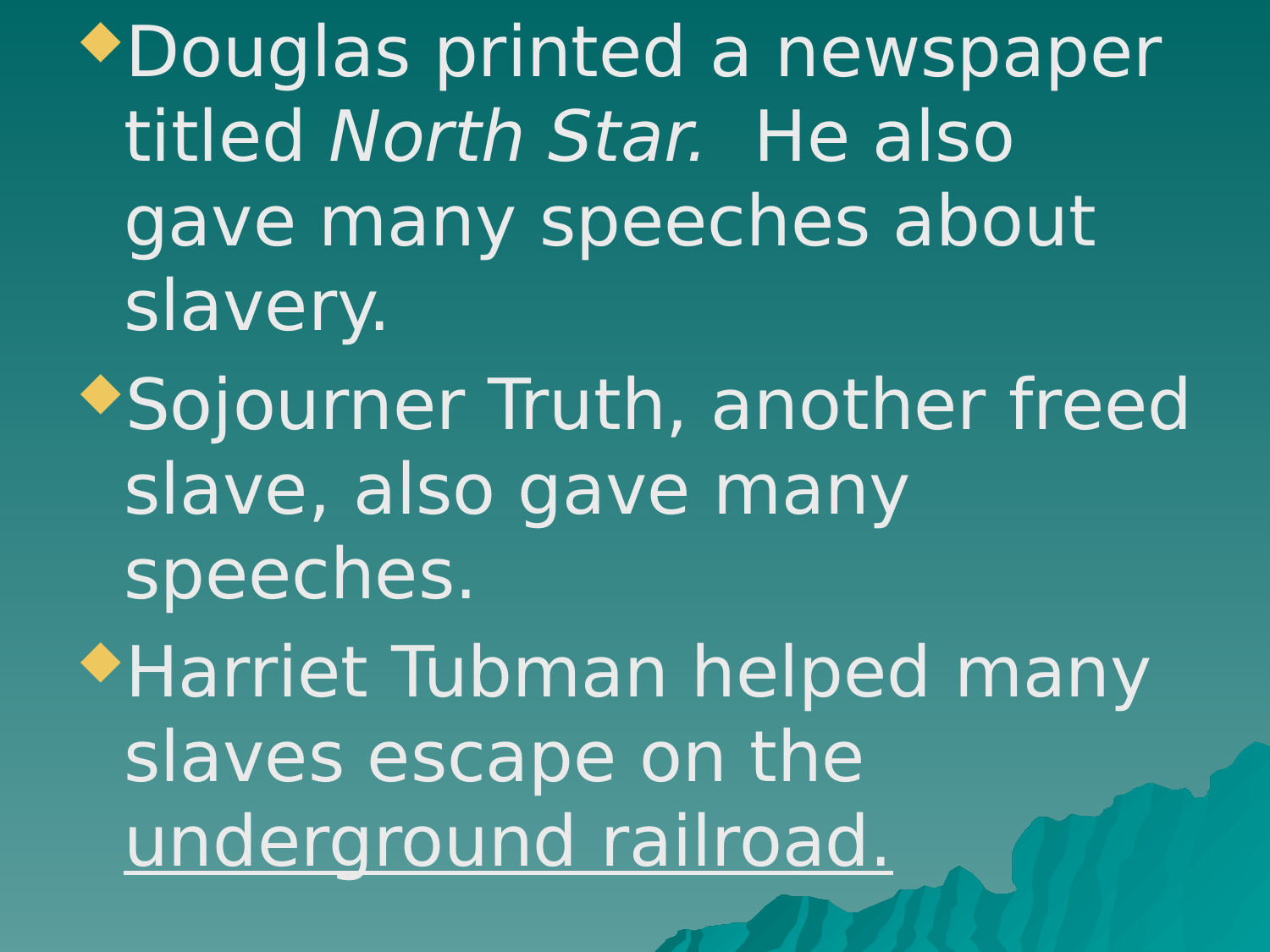

#
Douglas printed a newspaper titled North Star.  He also gave many speeches about slavery.
Sojourner Truth, another freed slave, also gave many speeches.
Harriet Tubman helped many slaves escape on the underground railroad.